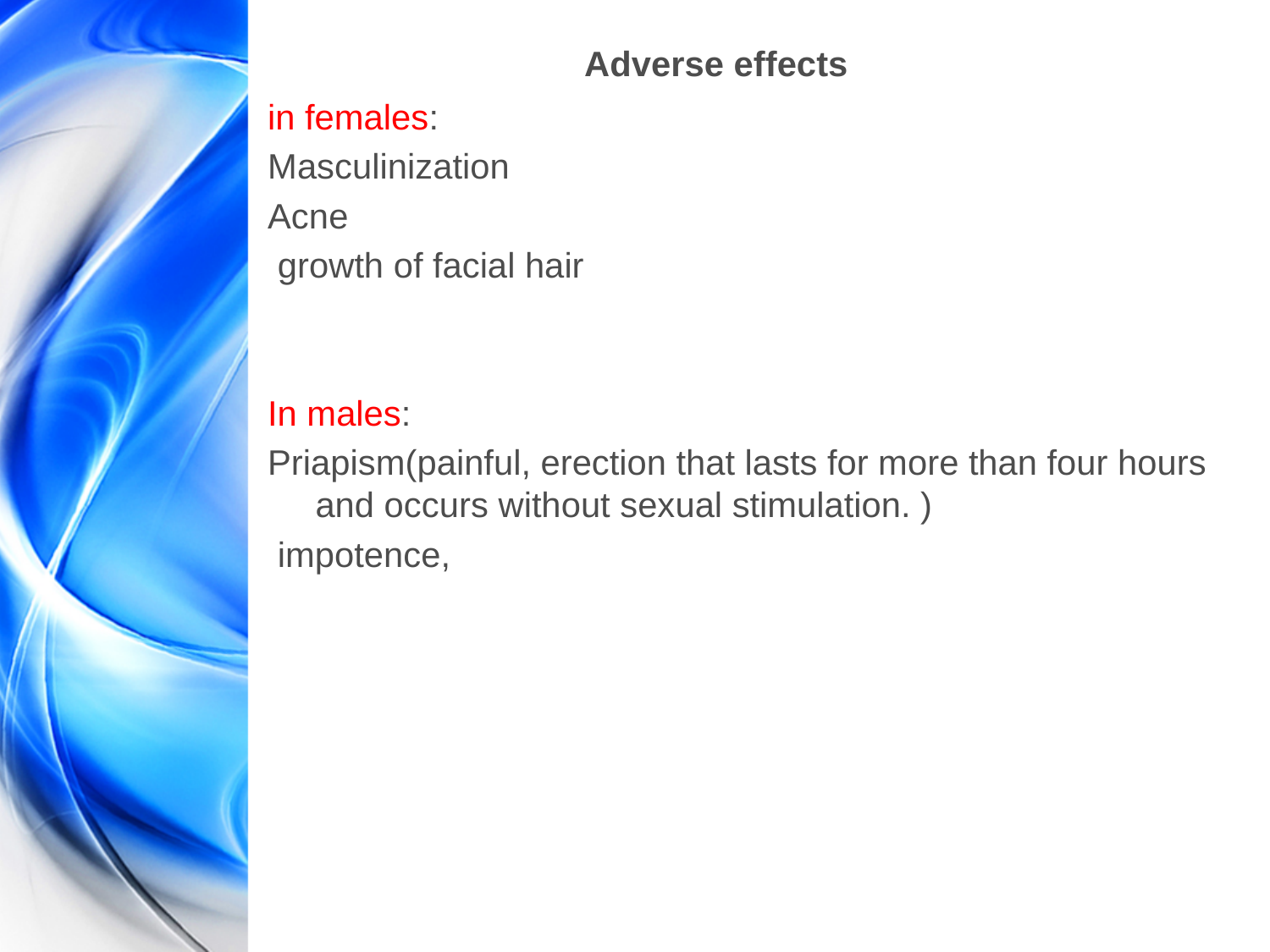

# Adverse effects
in females:
Masculinization
Acne
 growth of facial hair

In males:
Priapism(painful, erection that lasts for more than four hours and occurs without sexual stimulation. )
 impotence,